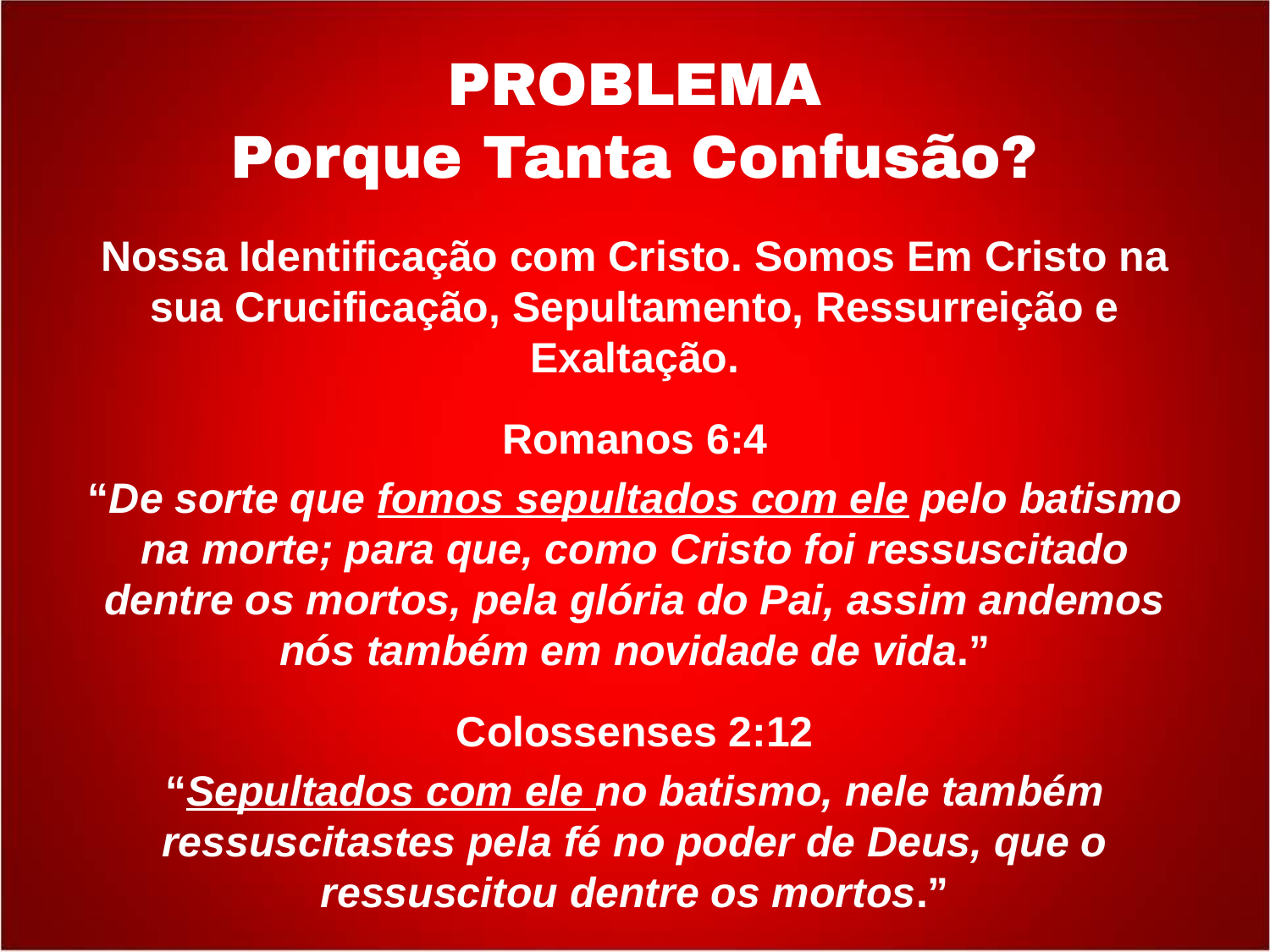

# PROBLEMA Porque Tanta Confusão?
Nossa Identificação com Cristo. Somos Em Cristo na sua Crucificação, Sepultamento, Ressurreição e Exaltação.

Romanos 6:4
“De sorte que fomos sepultados com ele pelo batismo na morte; para que, como Cristo foi ressuscitado dentre os mortos, pela glória do Pai, assim andemos nós também em novidade de vida.”

Colossenses 2:12
“Sepultados com ele no batismo, nele também ressuscitastes pela fé no poder de Deus, que o ressuscitou dentre os mortos.”